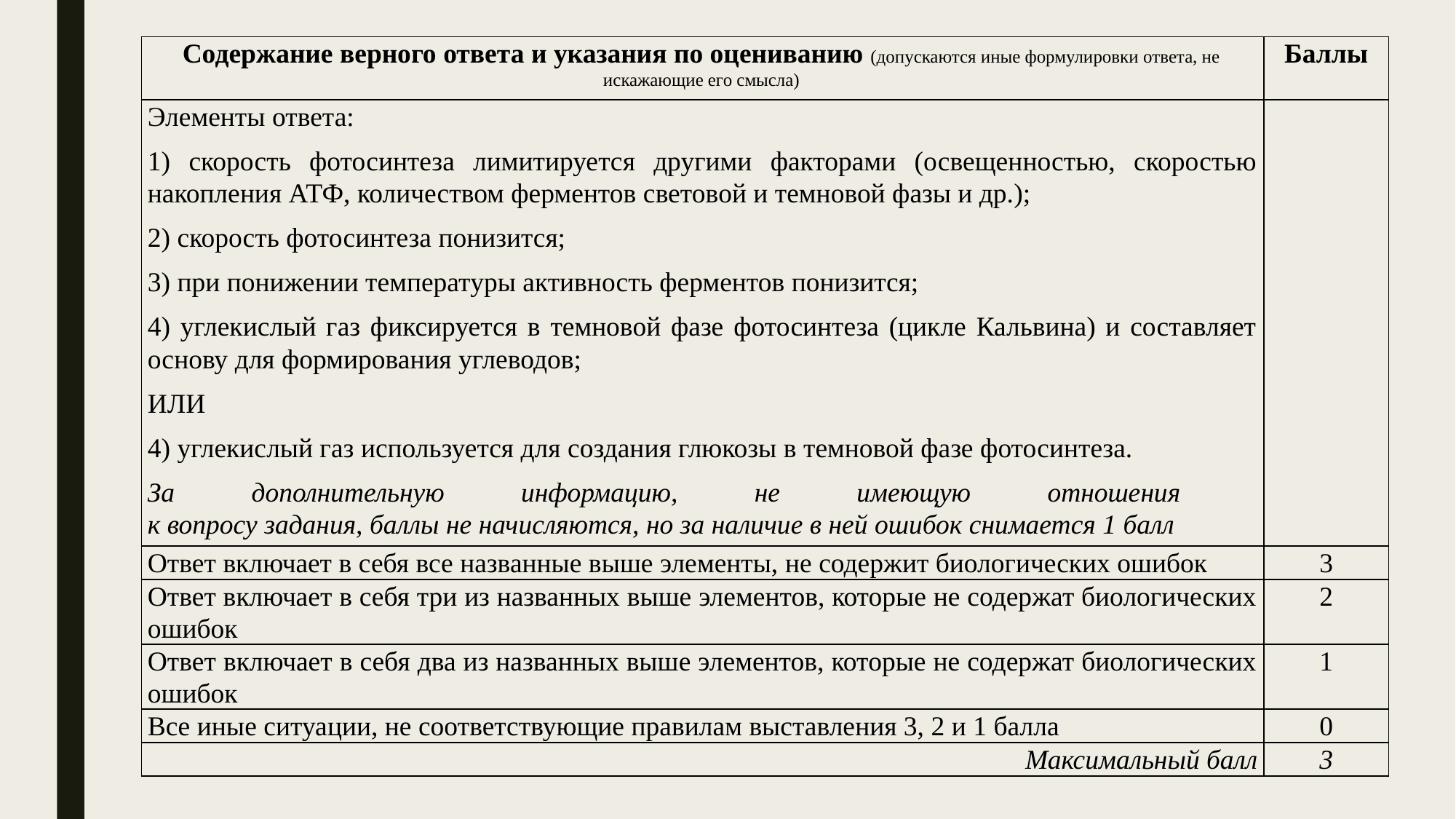

| Содержание верного ответа и указания по оцениванию (допускаются иные формулировки ответа, не искажающие его смысла) | Баллы |
| --- | --- |
| Элементы ответа: 1) скорость фотосинтеза лимитируется другими факторами (освещенностью, скоростью накопления АТФ, количеством ферментов световой и темновой фазы и др.); 2) скорость фотосинтеза понизится; 3) при понижении температуры активность ферментов понизится; 4) углекислый газ фиксируется в темновой фазе фотосинтеза (цикле Кальвина) и составляет основу для формирования углеводов; ИЛИ 4) углекислый газ используется для создания глюкозы в темновой фазе фотосинтеза. За дополнительную информацию, не имеющую отношения к вопросу задания, баллы не начисляются, но за наличие в ней ошибок снимается 1 балл |  |
| Ответ включает в себя все названные выше элементы, не содержит биологических ошибок | 3 |
| Ответ включает в себя три из названных выше элементов, которые не содержат биологических ошибок | 2 |
| Ответ включает в себя два из названных выше элементов, которые не содержат биологических ошибок | 1 |
| Все иные ситуации, не соответствующие правилам выставления 3, 2 и 1 балла | 0 |
| Максимальный балл | 3 |